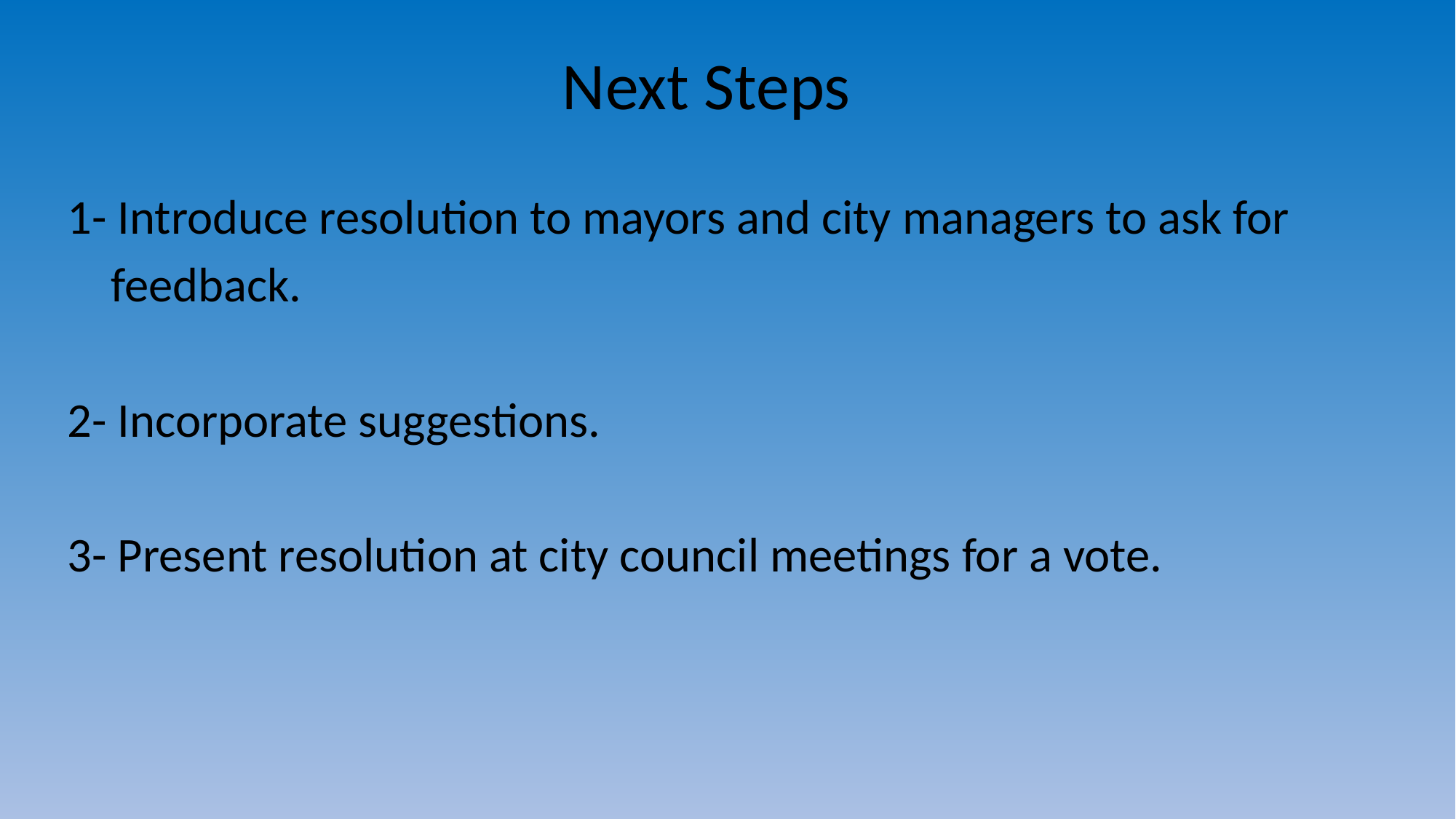

# Next Steps
1- Introduce resolution to mayors and city managers to ask for
    feedback.

2- Incorporate suggestions.

3- Present resolution at city council meetings for a vote.